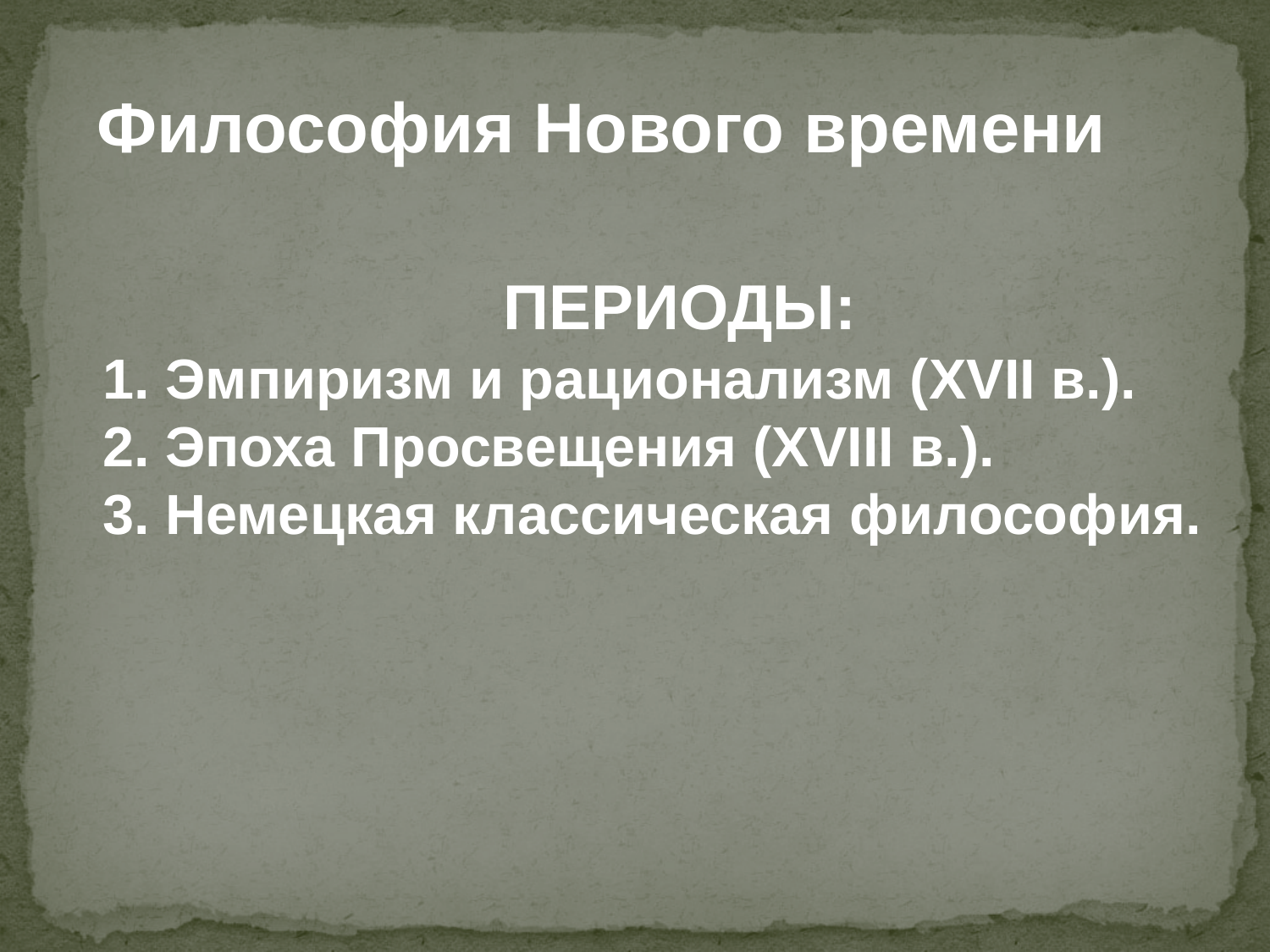

Философия Нового времени
ПЕРИОДЫ:
1. Эмпиризм и рационализм (XVII в.).
2. Эпоха Просвещения (XVIII в.).
3. Немецкая классическая философия.